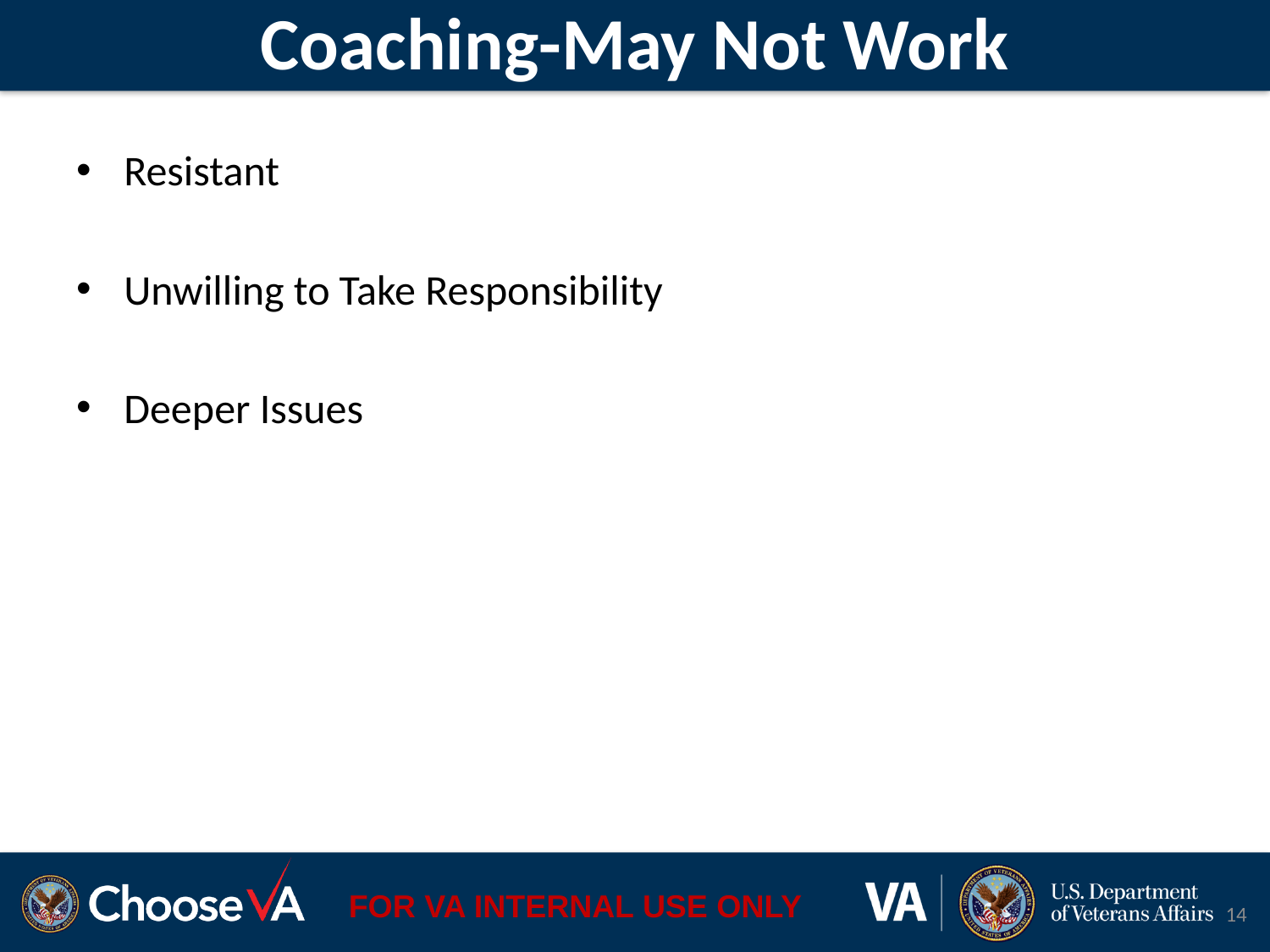

# Coaching-May Not Work
Resistant

Unwilling to Take Responsibility

Deeper Issues
14